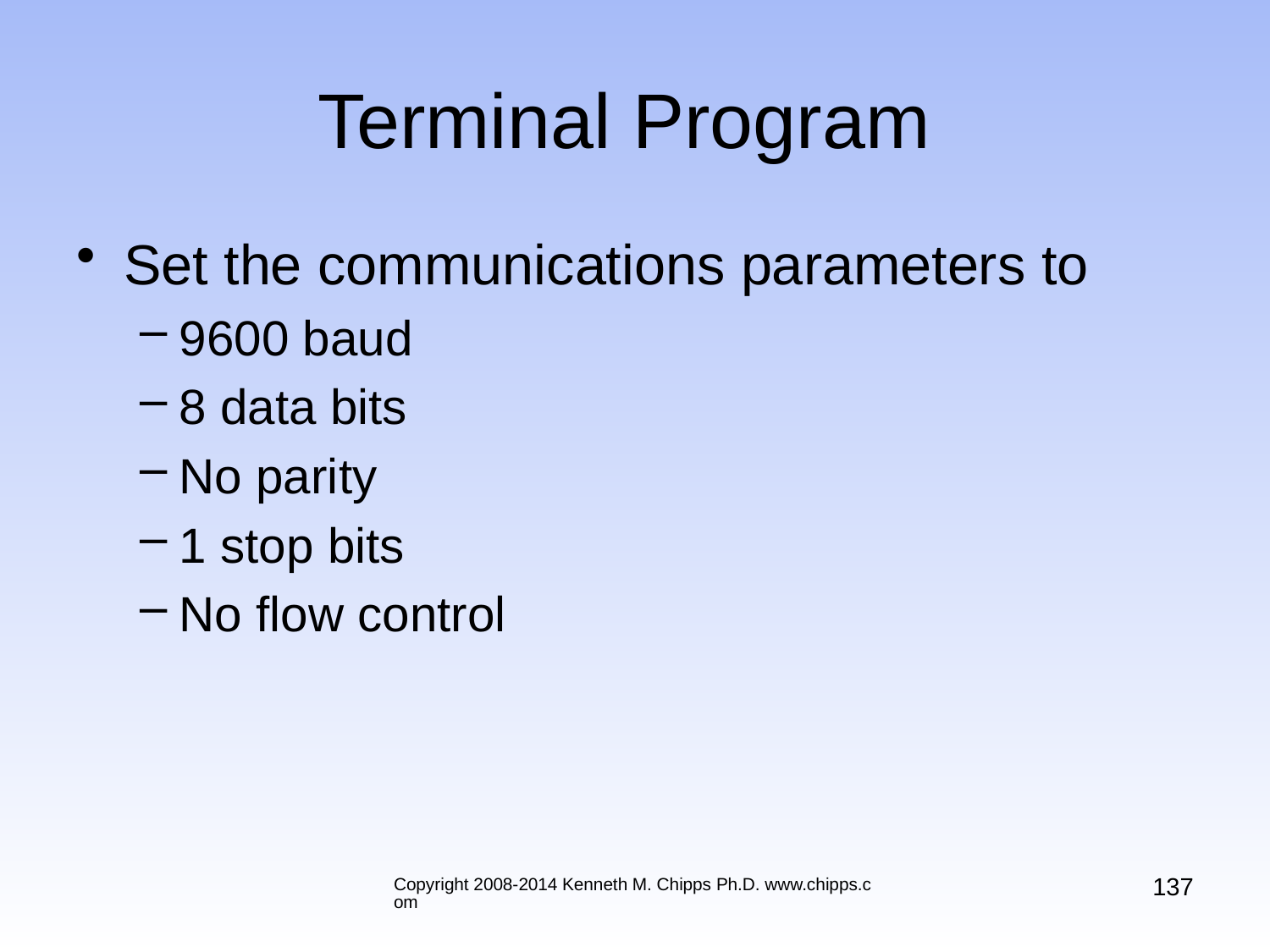

# Terminal Program
Set the communications parameters to
9600 baud
8 data bits
No parity
1 stop bits
No flow control
137
Copyright 2008-2014 Kenneth M. Chipps Ph.D. www.chipps.com